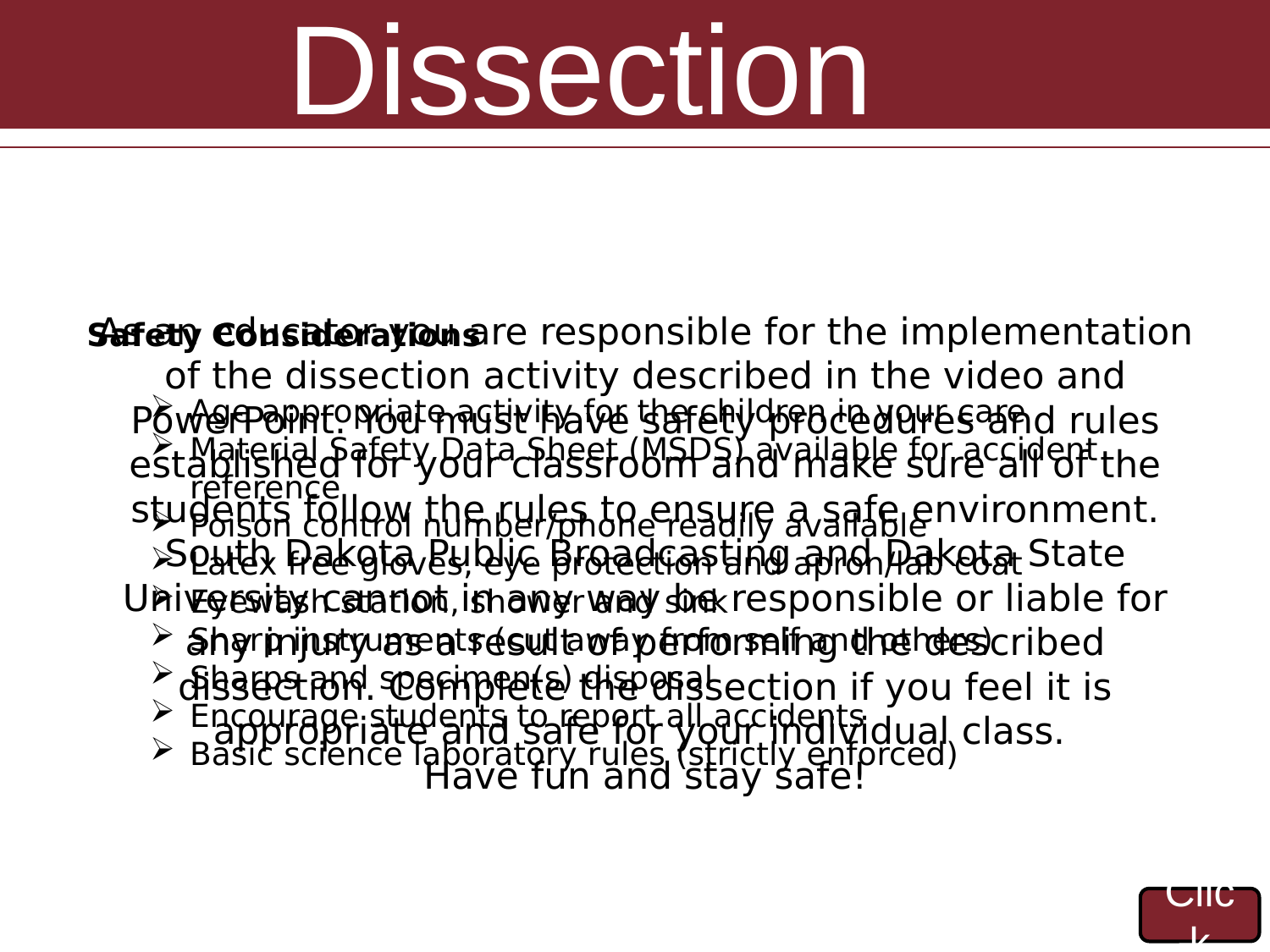

Dissection 101:

As an educator you are responsible for the implementation of the dissection activity described in the video and PowerPoint. You must have safety procedures and rules established for your classroom and make sure all of the students follow the rules to ensure a safe environment. South Dakota Public Broadcasting and Dakota State University cannot in any way be responsible or liable for any injury as a result of performing the described dissection. Complete the dissection if you feel it is appropriate and safe for your individual class.
Have fun and stay safe!
Safety Considerations

Age appropriate activity for the children in your care
Material Safety Data Sheet (MSDS) available for accident reference
Poison control number/phone readily available
Latex free gloves, eye protection and apron/lab coat
Eyewash station, shower and sink
Sharp instruments (cut away from self and others)
Sharps and specimen(s) disposal
Encourage students to report all accidents
Basic science laboratory rules (strictly enforced)
Click